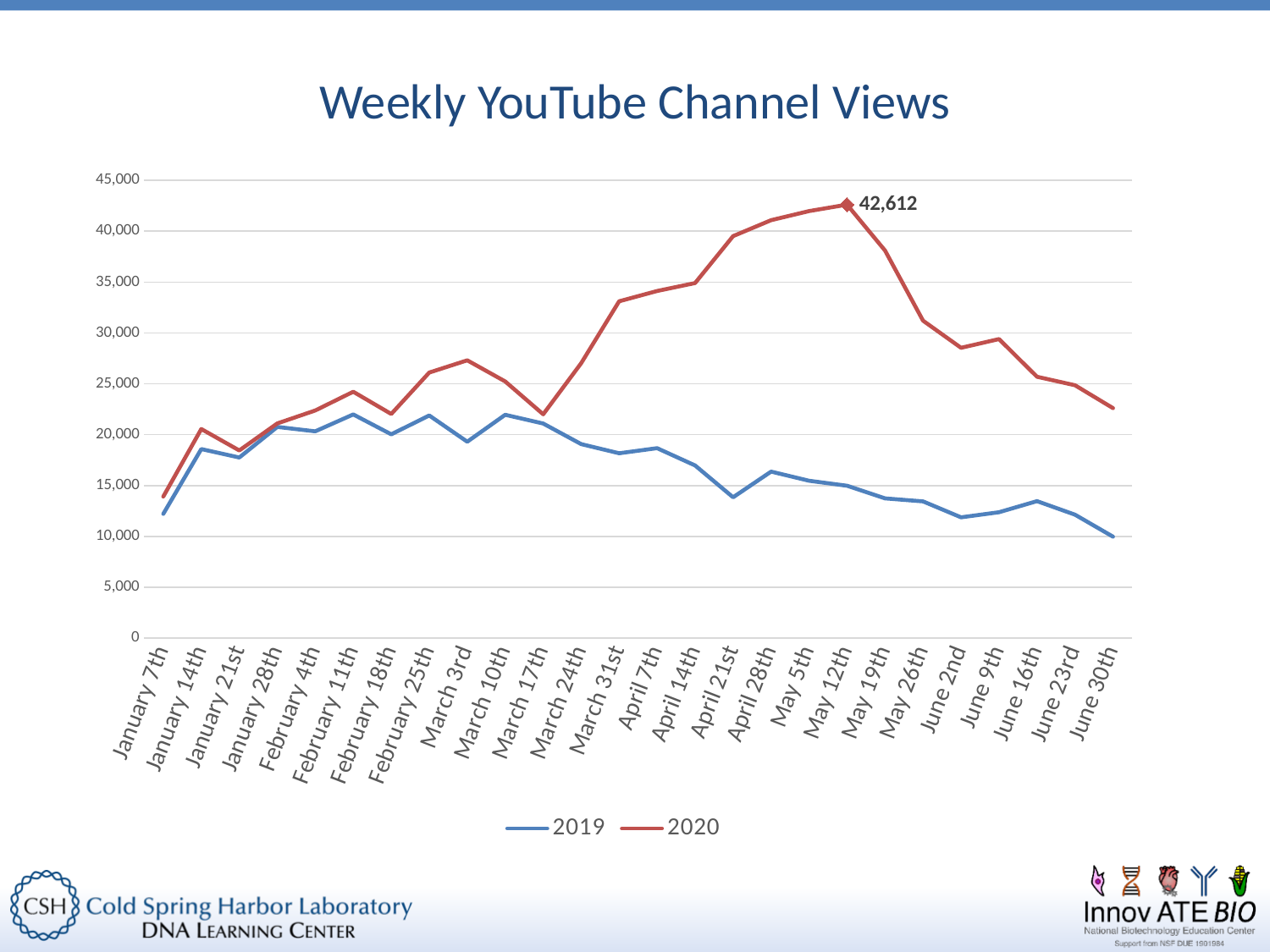

Weekly YouTube Channel Views

### Chart

| Category |  |  |
|---|---|---|
| January 7th | 12213.0 | 13924.0 |
| January 14th | 18589.0 | 20557.0 |
| January 21st | 17758.0 | 18448.0 |
| January 28th | 20765.0 | 21110.0 |
| February 4th | 20330.0 | 22381.0 |
| February 11th | 21993.0 | 24222.0 |
| February 18th | 20035.0 | 22036.0 |
| February 25th | 21889.0 | 26108.0 |
| March 3rd | 19308.0 | 27310.0 |
| March 10th | 21957.0 | 25235.0 |
| March 17th | 21100.0 | 22006.0 |
| March 24th | 19076.0 | 27031.0 |
| March 31st | 18173.0 | 33110.0 |
| April 7th | 18678.0 | 34121.0 |
| April 14th | 16977.0 | 34902.0 |
| April 21st | 13849.0 | 39518.0 |
| April 28th | 16375.0 | 41085.0 |
| May 5th | 15473.0 | 41978.0 |
| May 12th | 14982.0 | 42612.0 |
| May 19th | 13740.0 | 38097.0 |
| May 26th | 13444.0 | 31206.0 |
| June 2nd | 11874.0 | 28541.0 |
| June 9th | 12375.0 | 29399.0 |
| June 16th | 13472.0 | 25694.0 |
| June 23rd | 12136.0 | 24858.0 |
| June 30th | 9973.0 | 22611.0 |